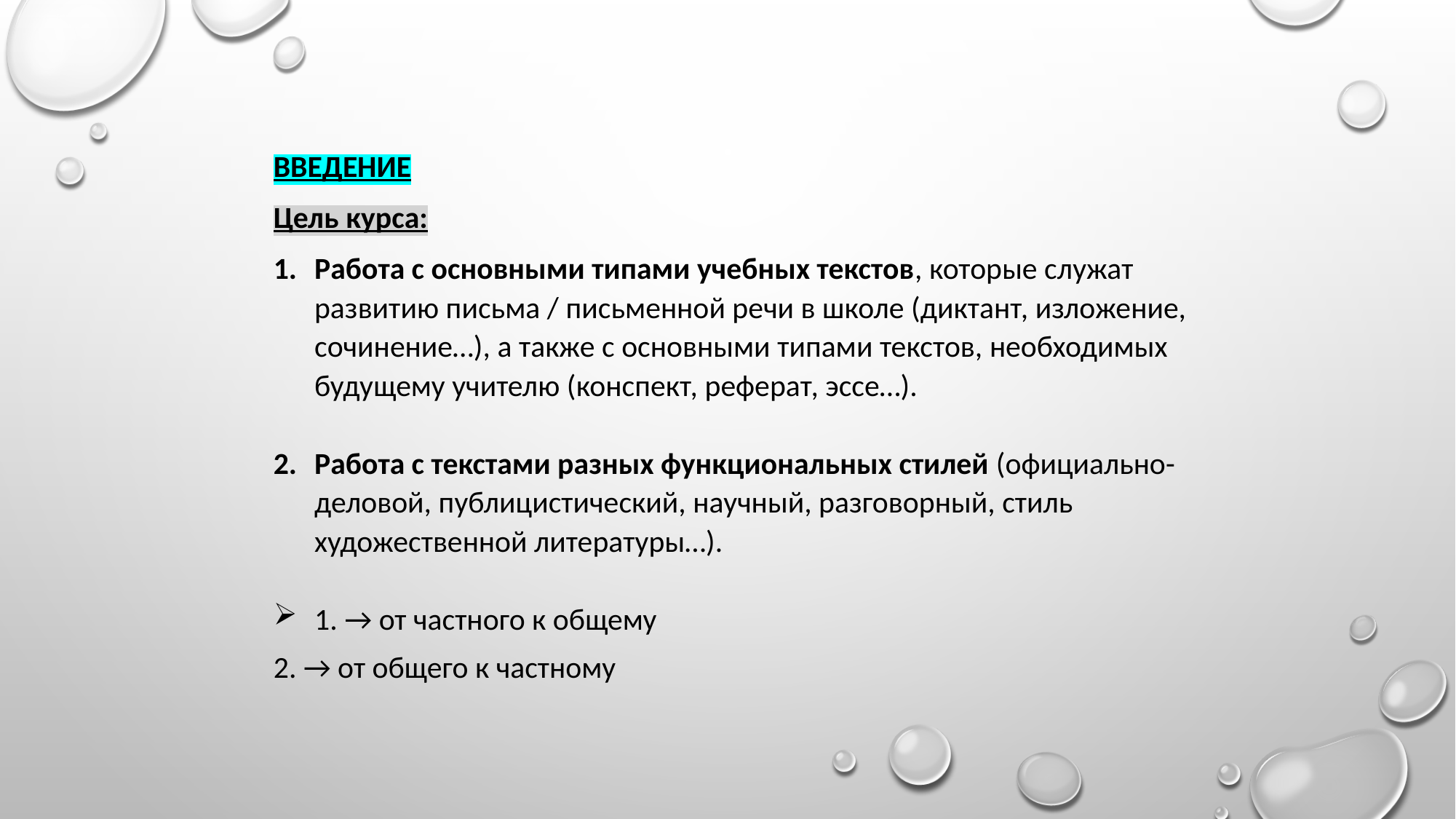

ВВЕДЕНИЕ
Цель курса:
Работа с основными типами учебных текстов, которые служат развитию письма / письменной речи в школе (диктант, изложение, сочинение…), а также с основными типами текстов, необходимых будущему учителю (конспект, реферат, эссе…).

Работа с текстами разных функциональных стилей (официально-деловой, публицистический, научный, разговорный, стиль художественной литературы…).

1. → от частного к общему
2. → от общего к частному